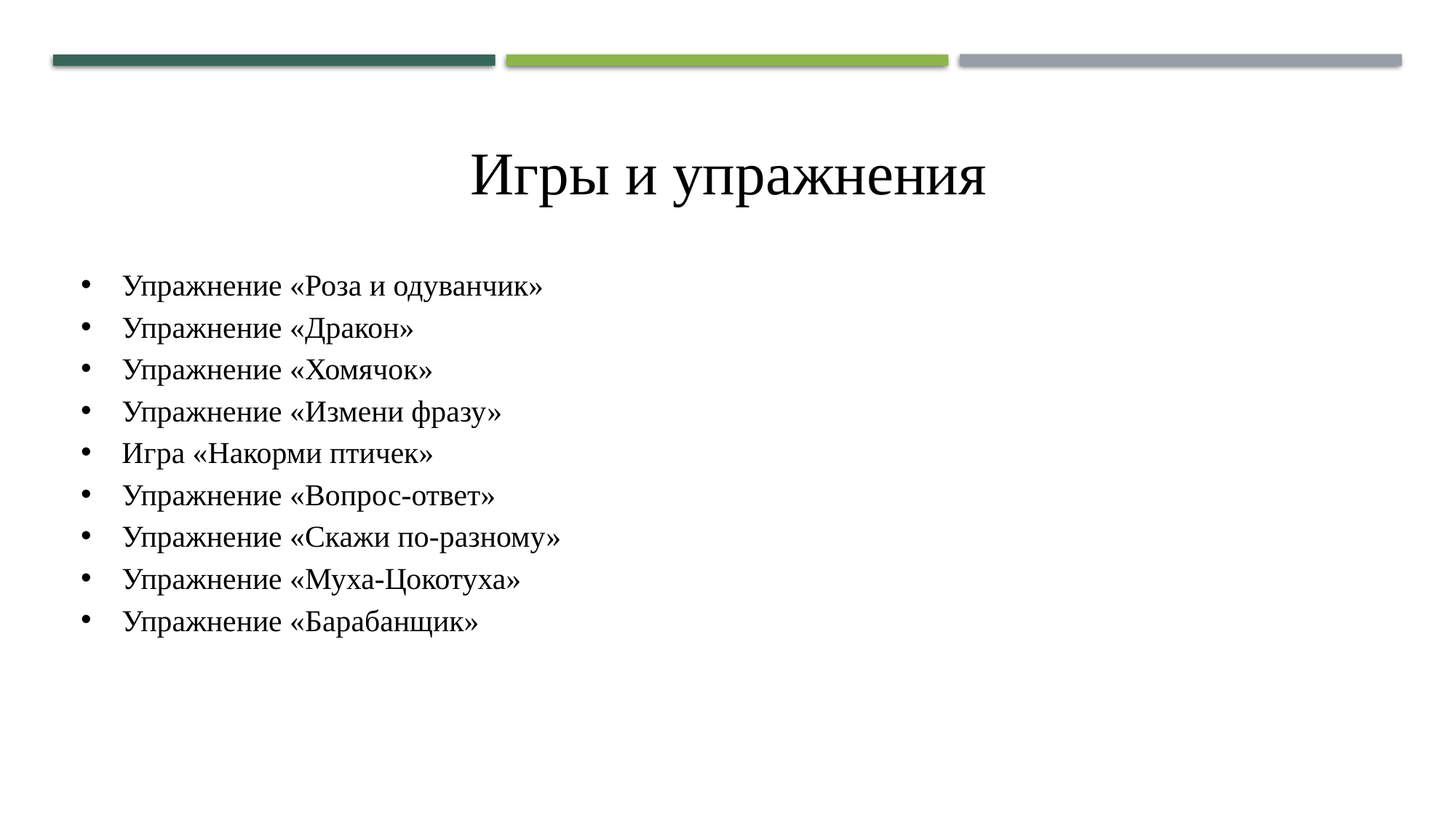

Игры и упражнения
Упражнение «Роза и одуванчик»
Упражнение «Дракон»
Упражнение «Хомячок»
Упражнение «Измени фразу»
Игра «Накорми птичек»
Упражнение «Вопрос-ответ»
Упражнение «Скажи по-разному»
Упражнение «Муха-Цокотуха»
Упражнение «Барабанщик»